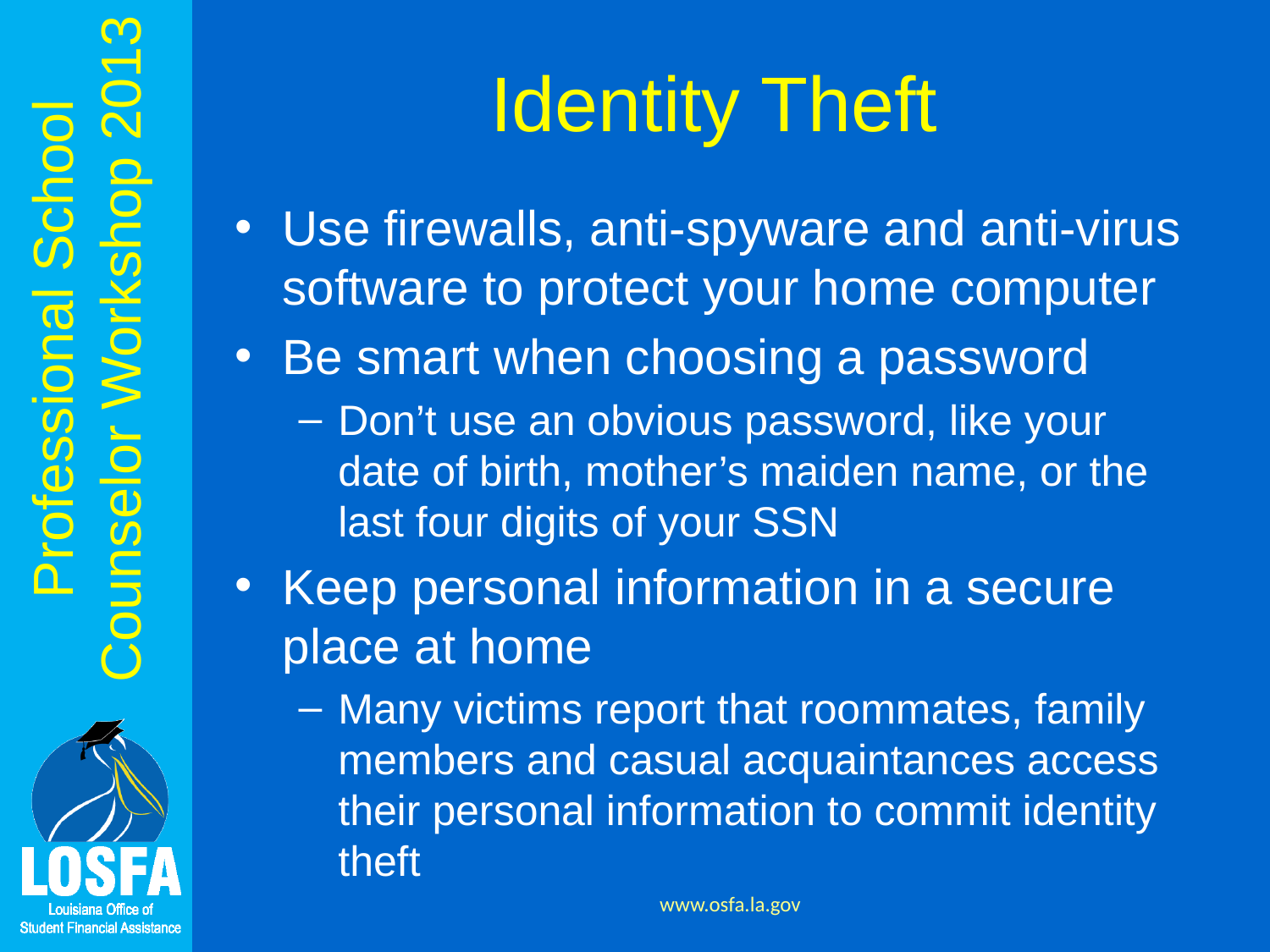

# Identity Theft
Use firewalls, anti-spyware and anti-virus software to protect your home computer
Be smart when choosing a password
Don’t use an obvious password, like your date of birth, mother’s maiden name, or the last four digits of your SSN
Keep personal information in a secure place at home
Many victims report that roommates, family members and casual acquaintances access their personal information to commit identity theft
www.osfa.la.gov